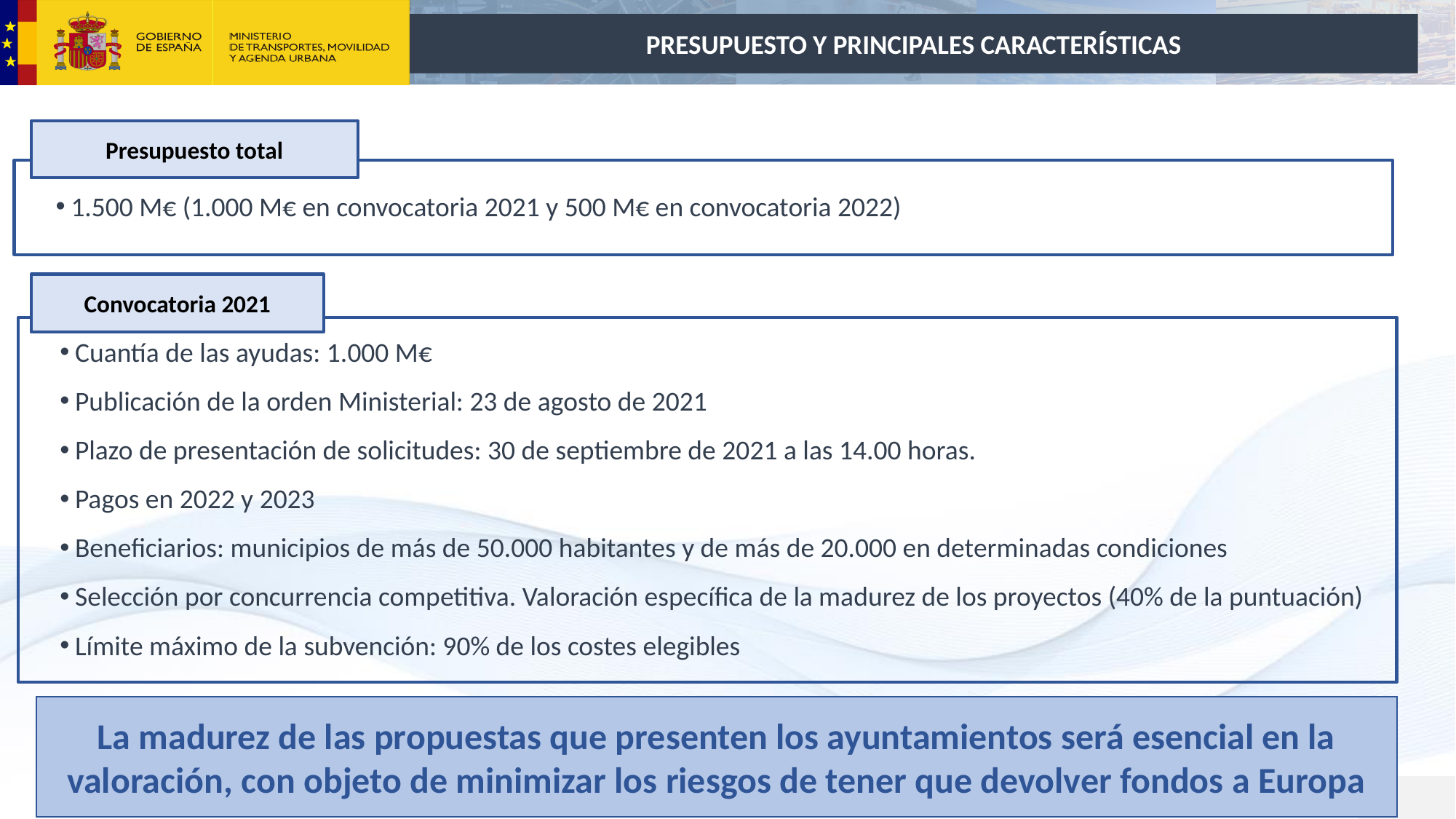

PRESUPUESTO Y PRINCIPALES CARACTERÍSTICAS
Presupuesto total
1.500 M€ (1.000 M€ en convocatoria 2021 y 500 M€ en convocatoria 2022)
Convocatoria 2021
Cuantía de las ayudas: 1.000 M€
Publicación de la orden Ministerial: 23 de agosto de 2021
Plazo de presentación de solicitudes: 30 de septiembre de 2021 a las 14.00 horas.
Pagos en 2022 y 2023
Beneficiarios: municipios de más de 50.000 habitantes y de más de 20.000 en determinadas condiciones
Selección por concurrencia competitiva. Valoración específica de la madurez de los proyectos (40% de la puntuación)
Límite máximo de la subvención: 90% de los costes elegibles
La madurez de las propuestas que presenten los ayuntamientos será esencial en la valoración, con objeto de minimizar los riesgos de tener que devolver fondos a Europa
6